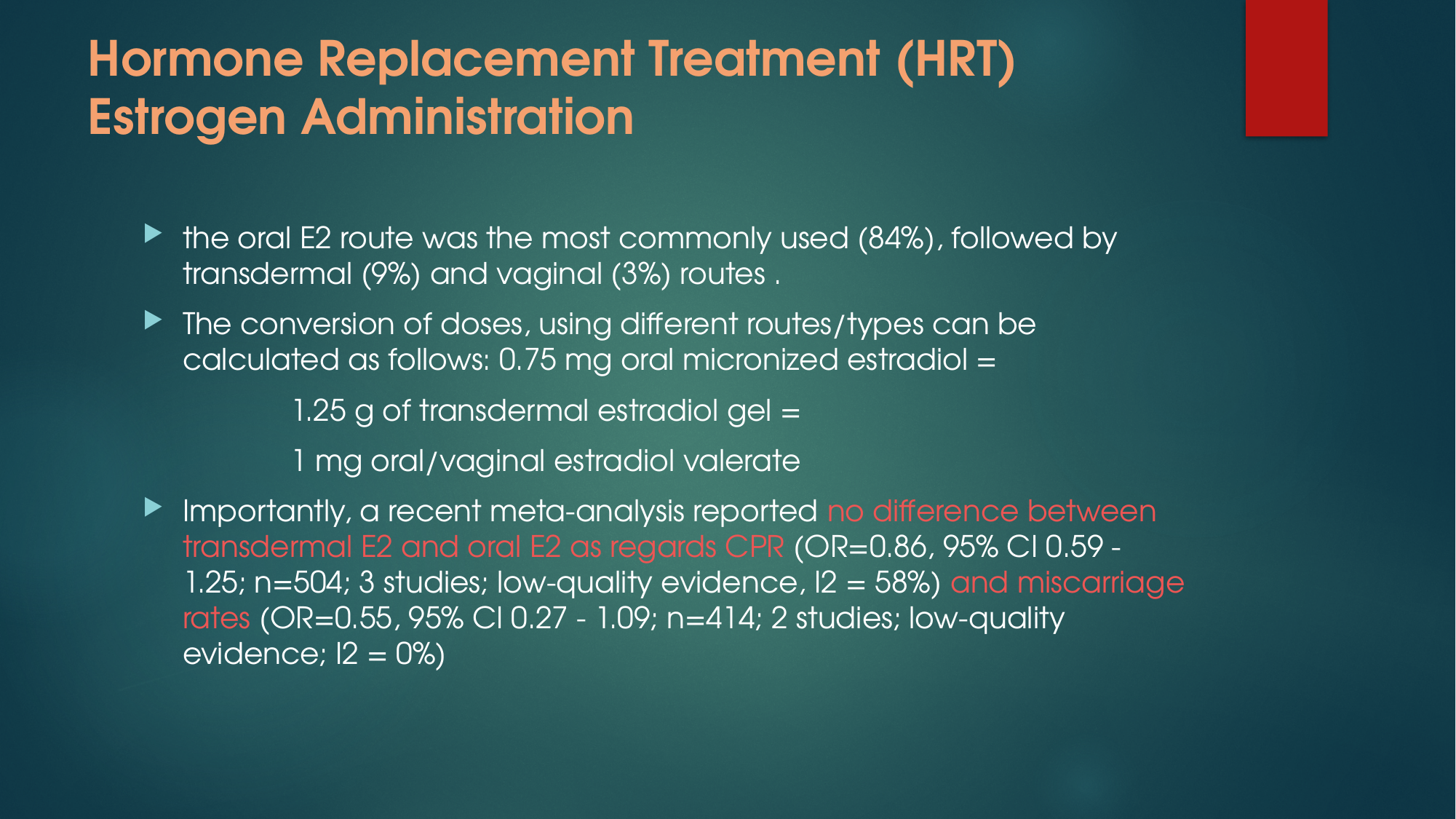

# Hormone Replacement Treatment (HRT) Estrogen Administration
the oral E2 route was the most commonly used (84%), followed by transdermal (9%) and vaginal (3%) routes .
The conversion of doses, using different routes/types can be calculated as follows: 0.75 mg oral micronized estradiol =
						     1.25 g of transdermal estradiol gel =
						     1 mg oral/vaginal estradiol valerate
Importantly, a recent meta-analysis reported no difference between transdermal E2 and oral E2 as regards CPR (OR=0.86, 95% CI 0.59 - 1.25; n=504; 3 studies; low-quality evidence, I2 = 58%) and miscarriage rates (OR=0.55, 95% CI 0.27 - 1.09; n=414; 2 studies; low-quality evidence; I2 = 0%)